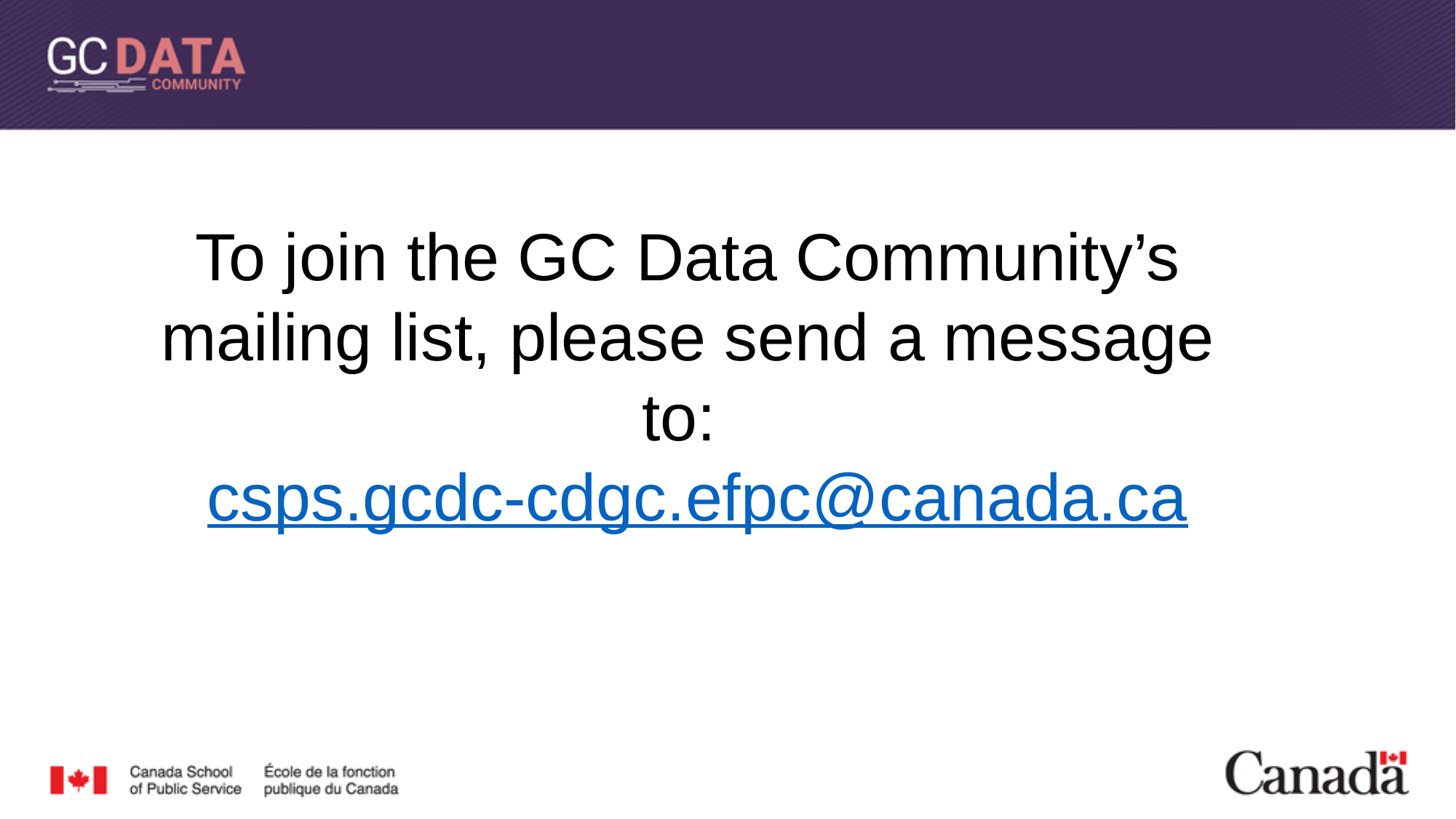

To join the GC Data Community’s mailing list, please send a message to:
 csps.gcdc-cdgc.efpc@canada.ca